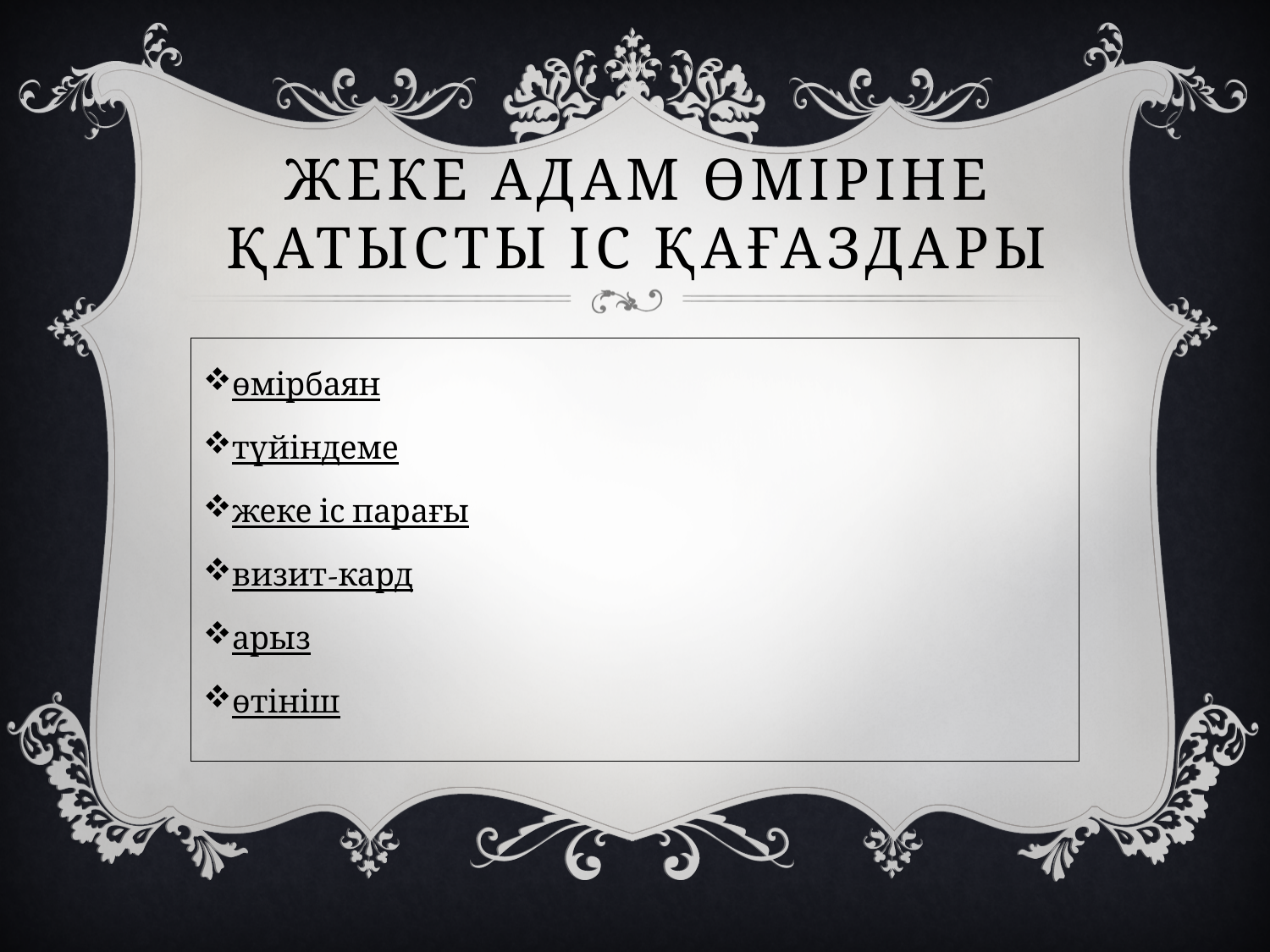

# Жеке адам өміріне қатысты іс қағаздары
өмірбаян
түйіндеме
жеке іс парағы
визит-кард
арыз
өтініш